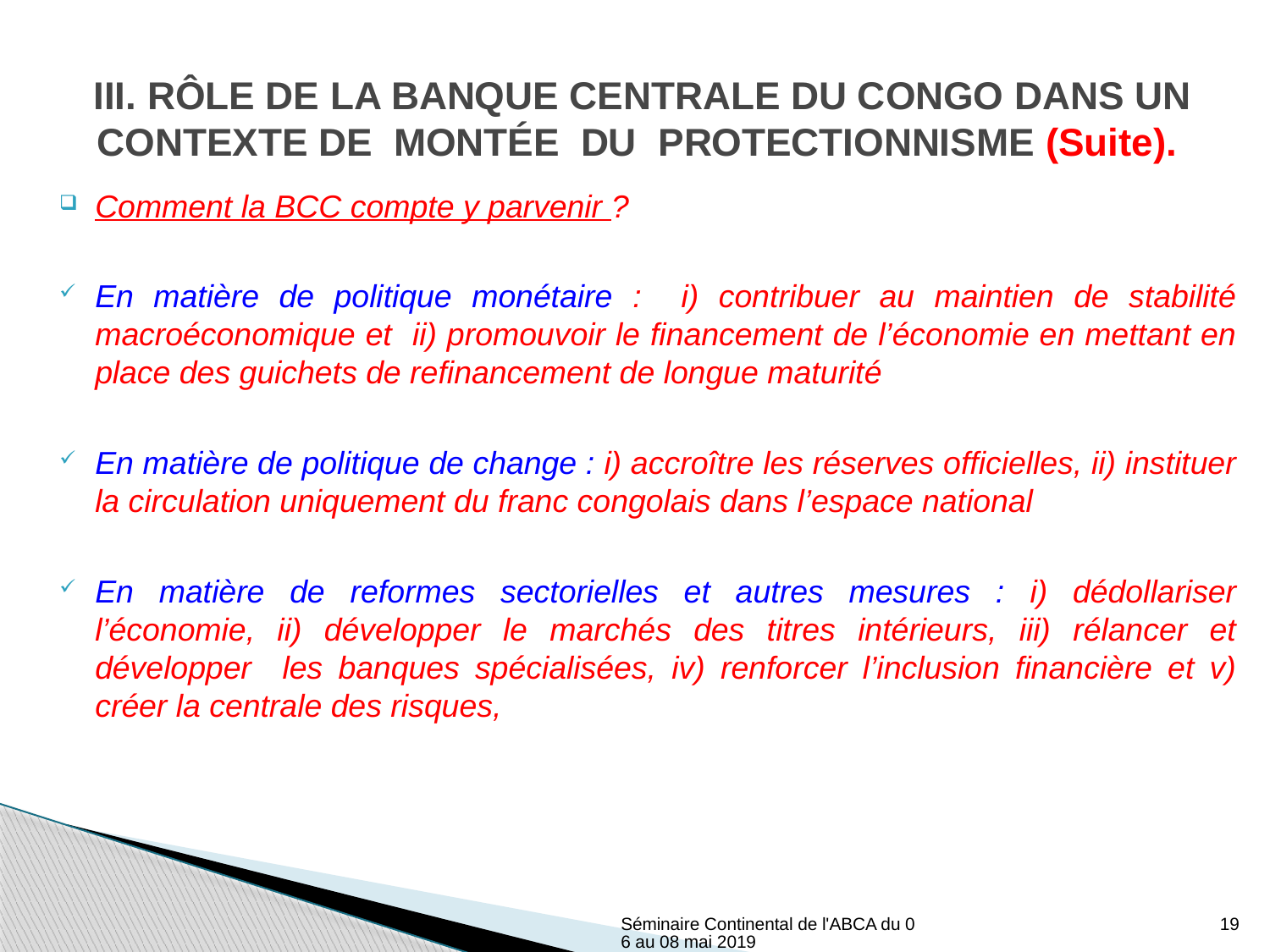

# III. RÔLE DE LA BANQUE CENTRALE DU CONGO DANS UN CONTEXTE DE  MONTÉE  DU  PROTECTIONNISME (Suite).
Comment la BCC compte y parvenir ?

En matière de politique monétaire :  i) contribuer au maintien de stabilité macroéconomique et  ii) promouvoir le financement de l’économie en mettant en place des guichets de refinancement de longue maturité

En matière de politique de change : i) accroître les réserves officielles, ii) instituer la circulation uniquement du franc congolais dans l’espace national

En matière de reformes sectorielles et autres mesures : i) dédollariser l’économie, ii) développer le marchés des titres intérieurs, iii) rélancer et développer  les banques spécialisées, iv) renforcer l’inclusion financière et v) créer la centrale des risques,
Séminaire Continental de l'ABCA du 06 au 08 mai 2019
19